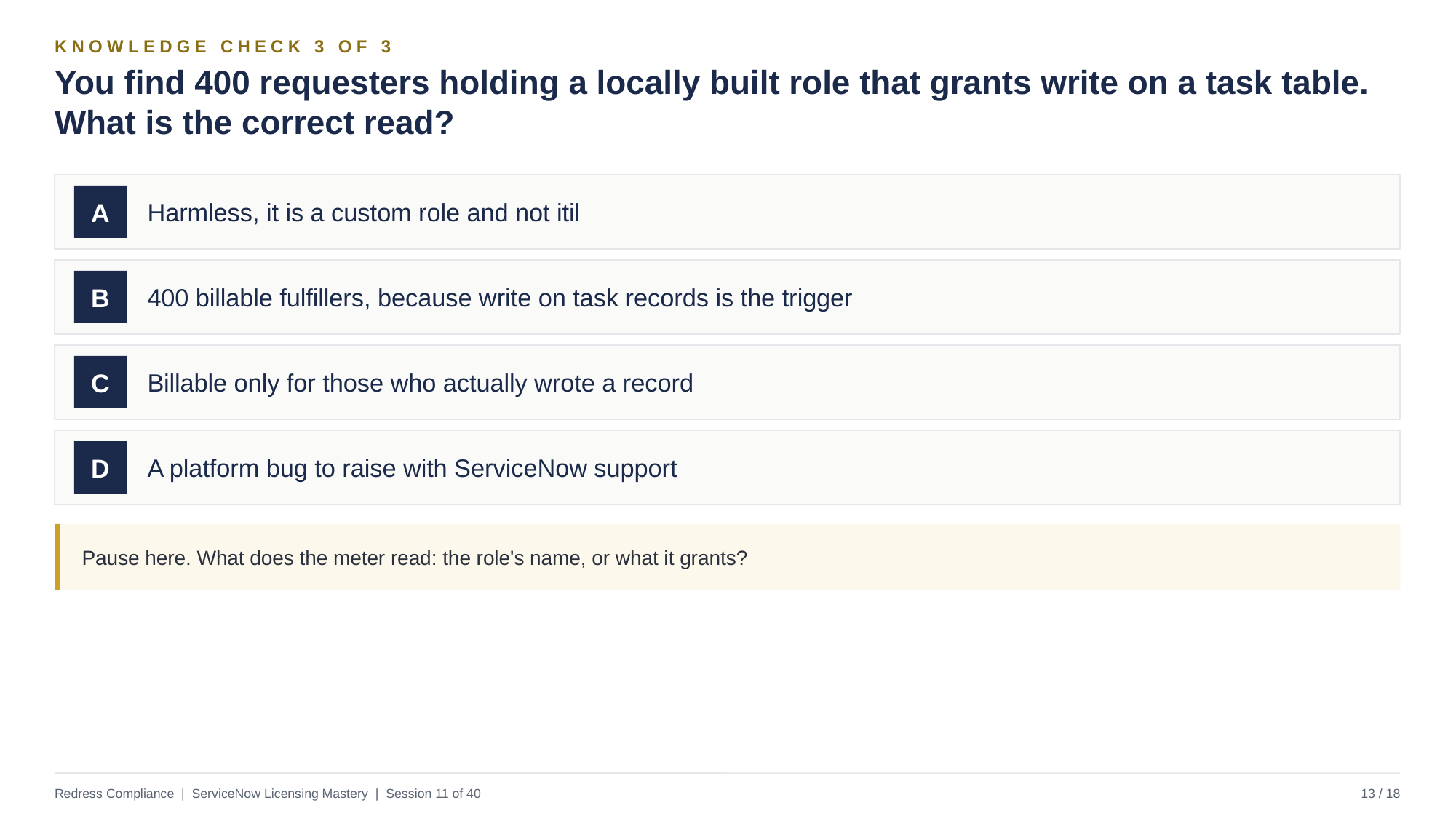

KNOWLEDGE CHECK 3 OF 3
You find 400 requesters holding a locally built role that grants write on a task table. What is the correct read?

Harmless, it is a custom role and not itil

A

400 billable fulfillers, because write on task records is the trigger

B

Billable only for those who actually wrote a record

C

A platform bug to raise with ServiceNow support

D

Pause here. What does the meter read: the role's name, or what it grants?

Redress Compliance  |  ServiceNow Licensing Mastery  |  Session 11 of 40
13 / 18